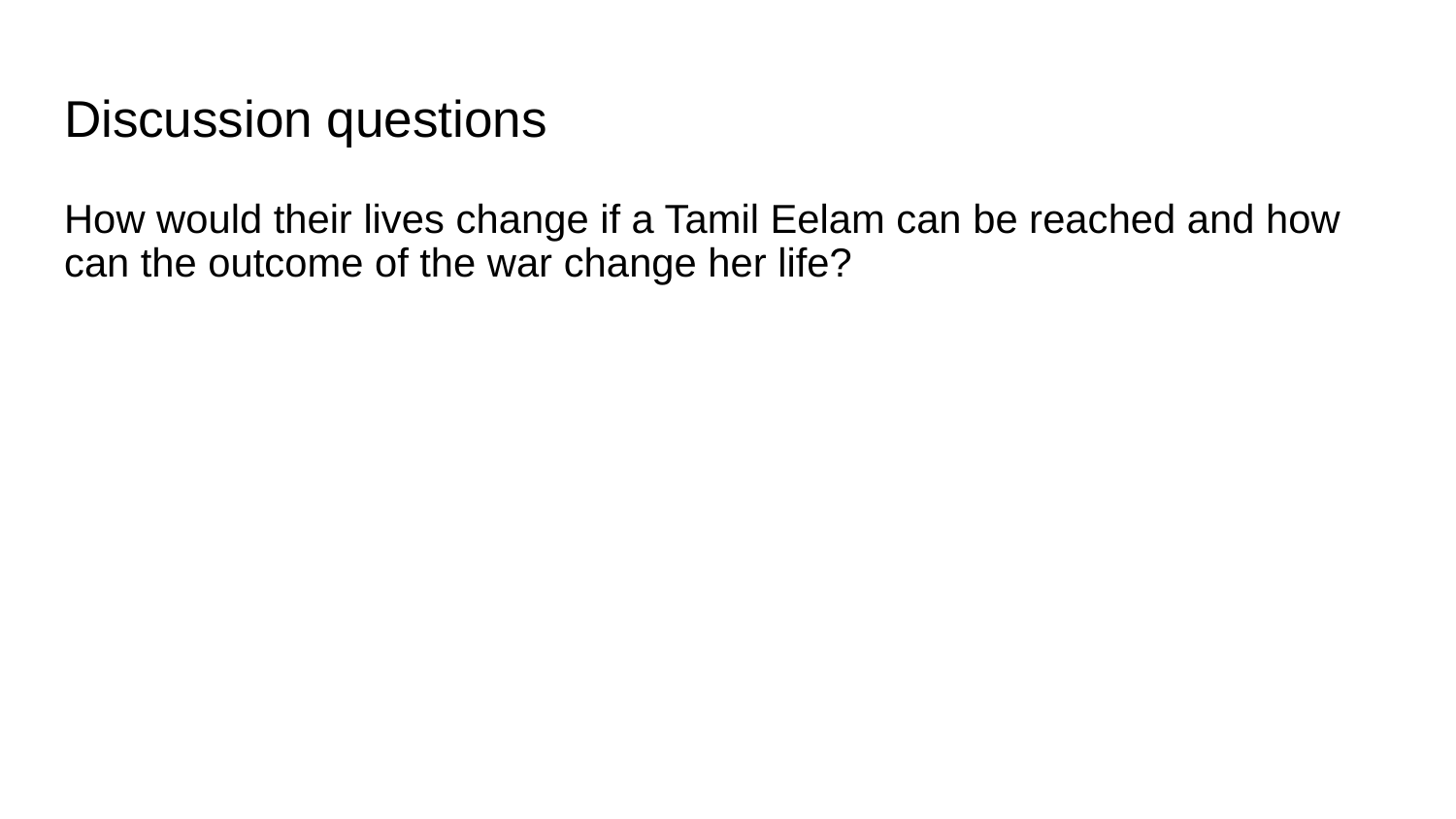

# Discussion questions
How would their lives change if a Tamil Eelam can be reached and how can the outcome of the war change her life?